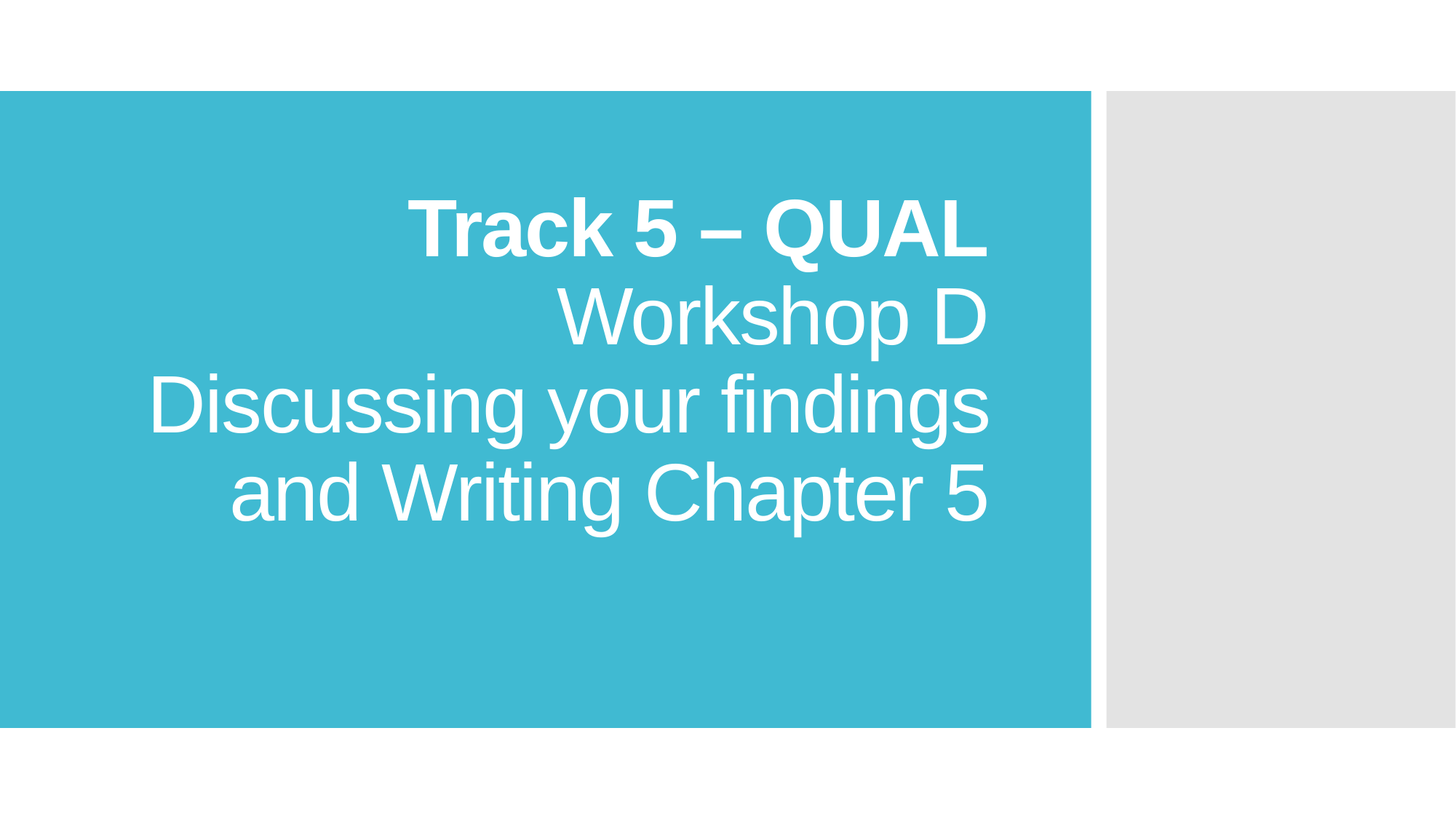

# Track 5 – QUAL Workshop D Discussing your findings and Writing Chapter 5